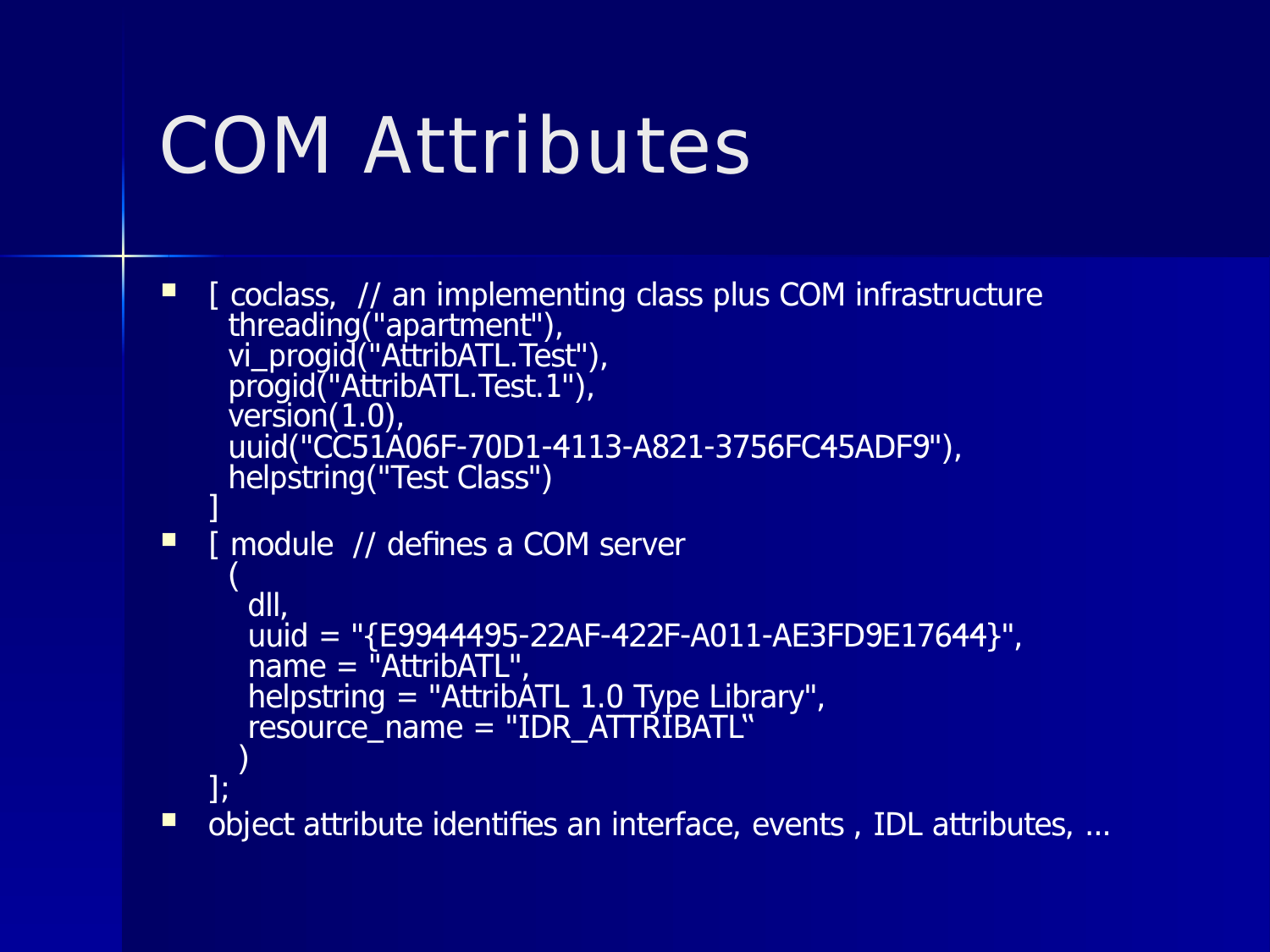

# COM Attributes
[ coclass,  // an implementing class plus COM infrastructure
  threading("apartment"),
  vi_progid("AttribATL.Test"),
  progid("AttribATL.Test.1"),
  version(1.0),
  uuid("CC51A06F-70D1-4113-A821-3756FC45ADF9"),
  helpstring("Test Class")
]
[ module  // defines a COM server
  (
    dll,
    uuid = "{E9944495-22AF-422F-A011-AE3FD9E17644}",
    name = "AttribATL",
    helpstring = "AttribATL 1.0 Type Library",
    resource_name = "IDR_ATTRIBATL“
   )
];
object attribute identifies an interface, events , IDL attributes, …